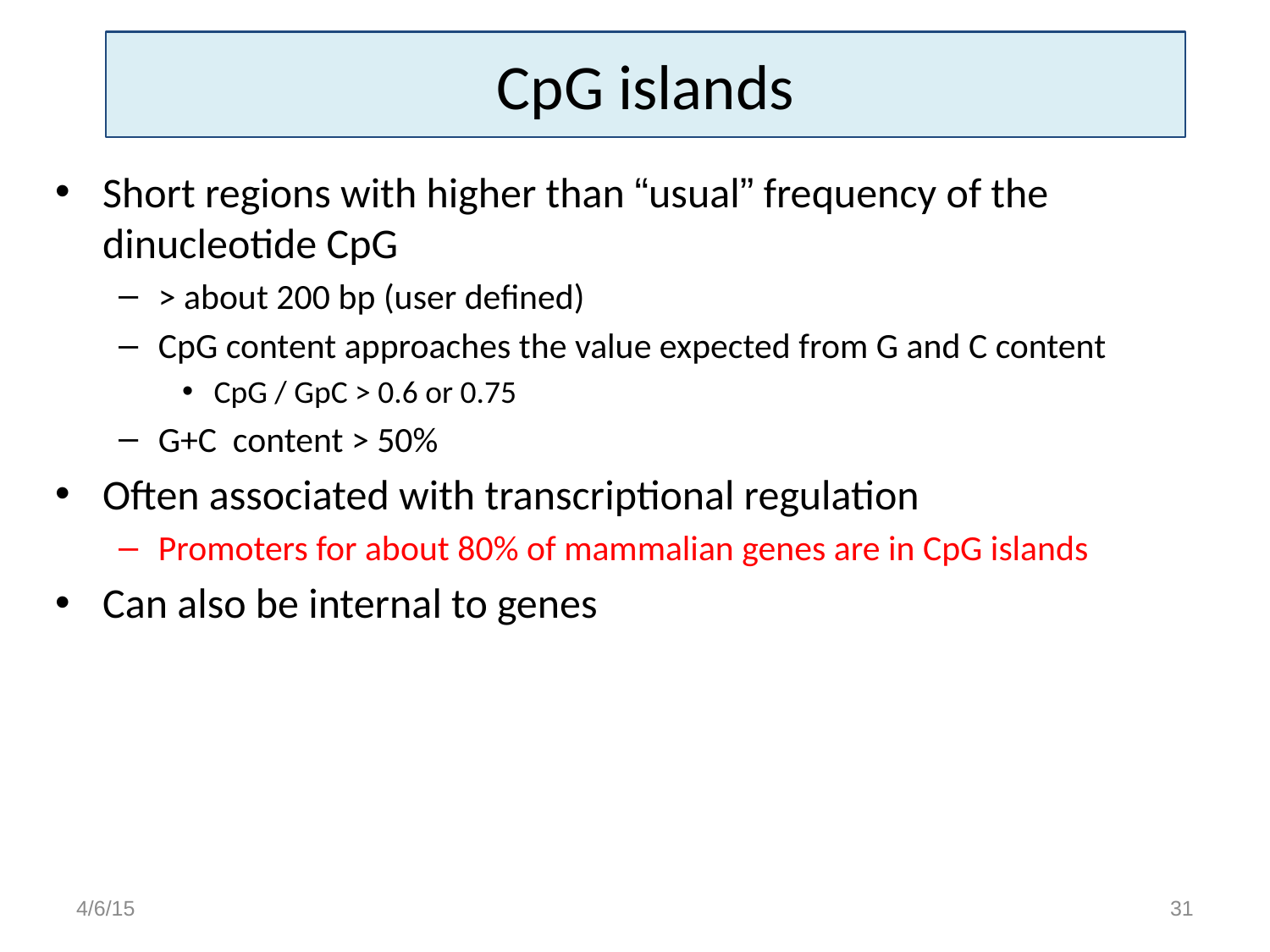

# CpG islands
Short regions with higher than “usual” frequency of the dinucleotide CpG
> about 200 bp (user defined)
CpG content approaches the value expected from G and C content
CpG / GpC > 0.6 or 0.75
G+C  content > 50%
Often associated with transcriptional regulation
Promoters for about 80% of mammalian genes are in CpG islands
Can also be internal to genes
4/6/15
31